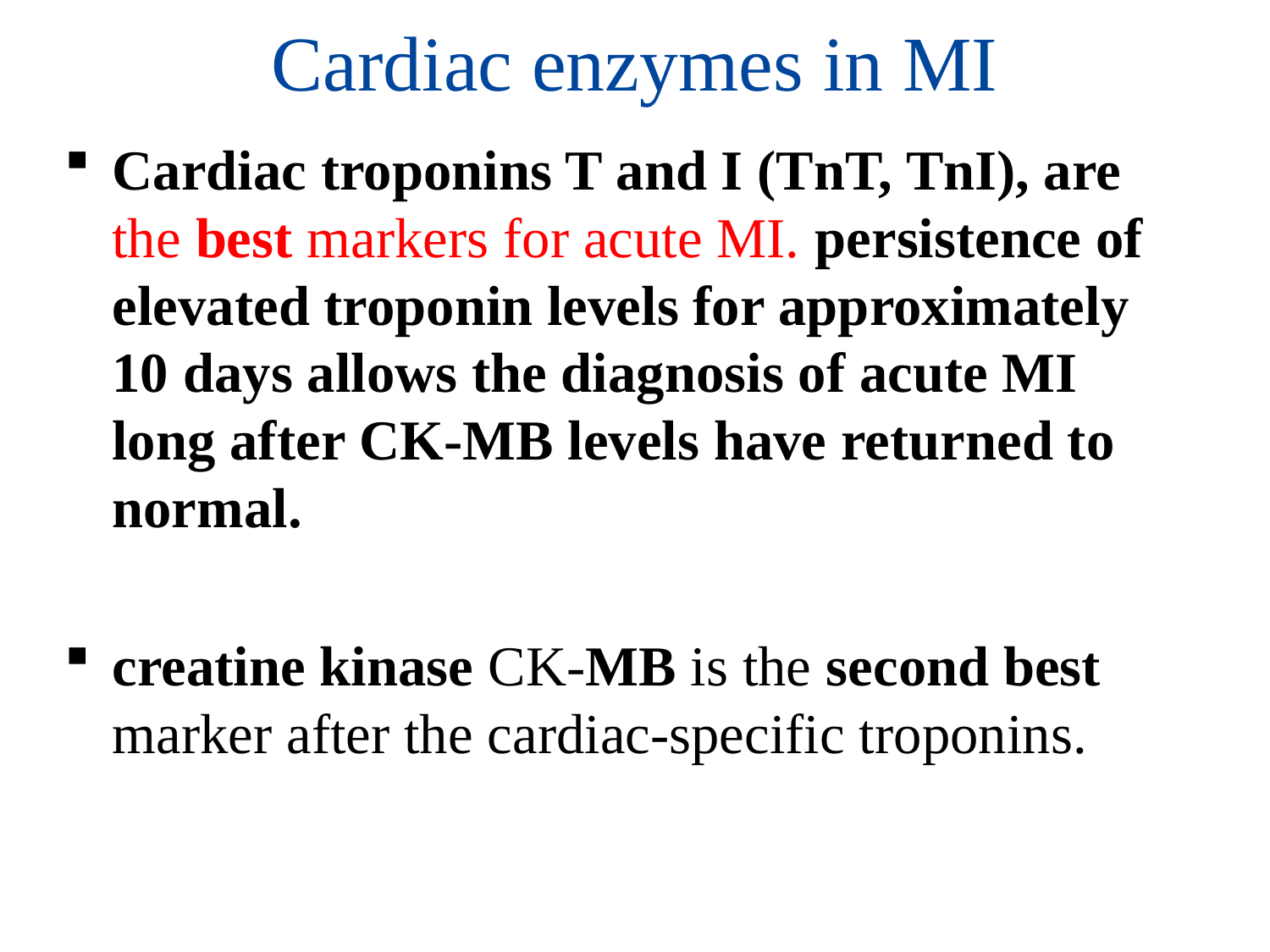

# Cardiac enzymes in MI
Cardiac troponins T and I (TnT, TnI), are the best markers for acute MI. persistence of elevated troponin levels for approximately 10 days allows the diagnosis of acute MI long after CK-MB levels have returned to normal.

creatine kinase CK-MB is the second best marker after the cardiac-specific troponins.